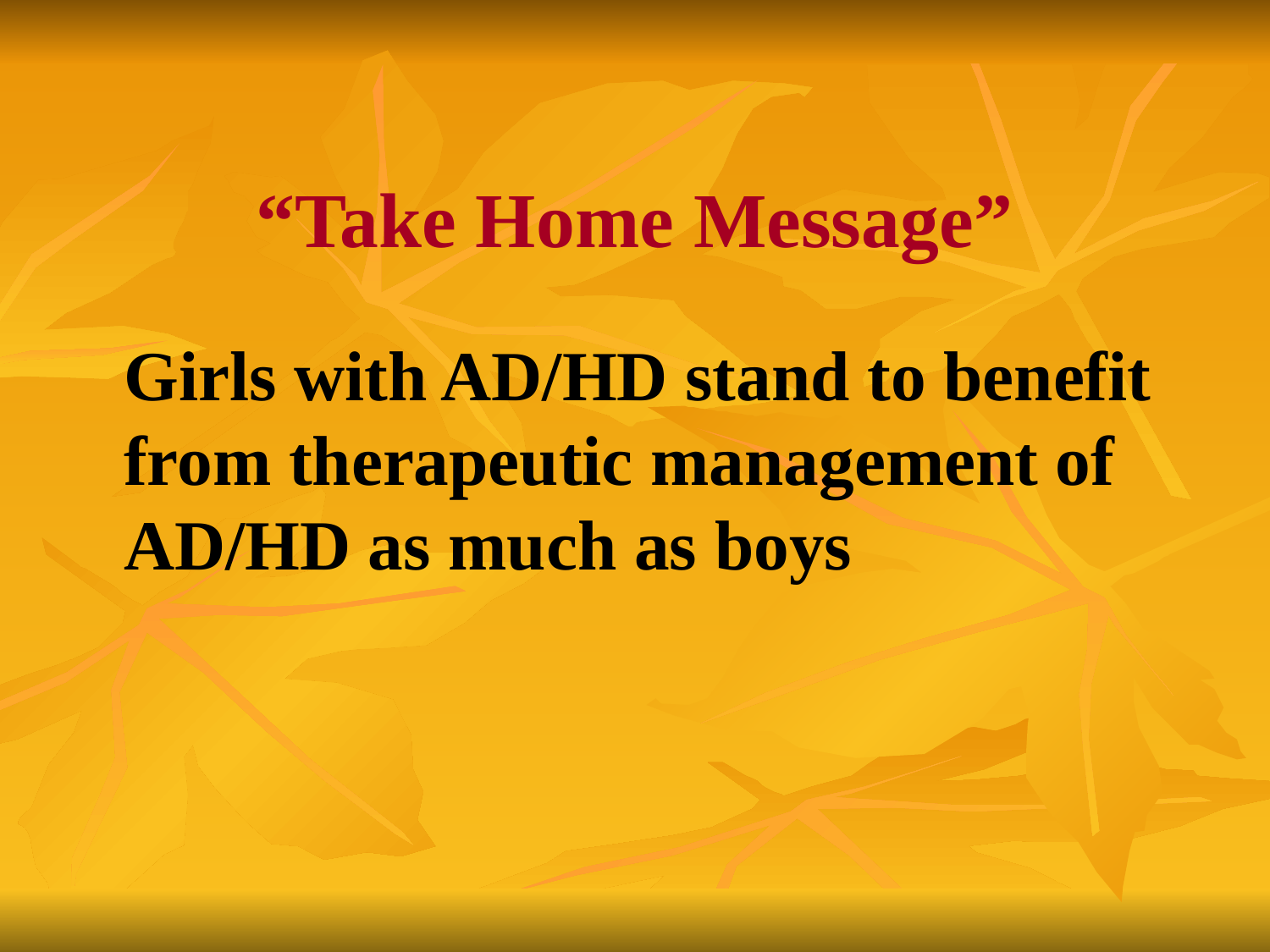

# “Take Home Message”
	Girls with AD/HD stand to benefit from therapeutic management of AD/HD as much as boys